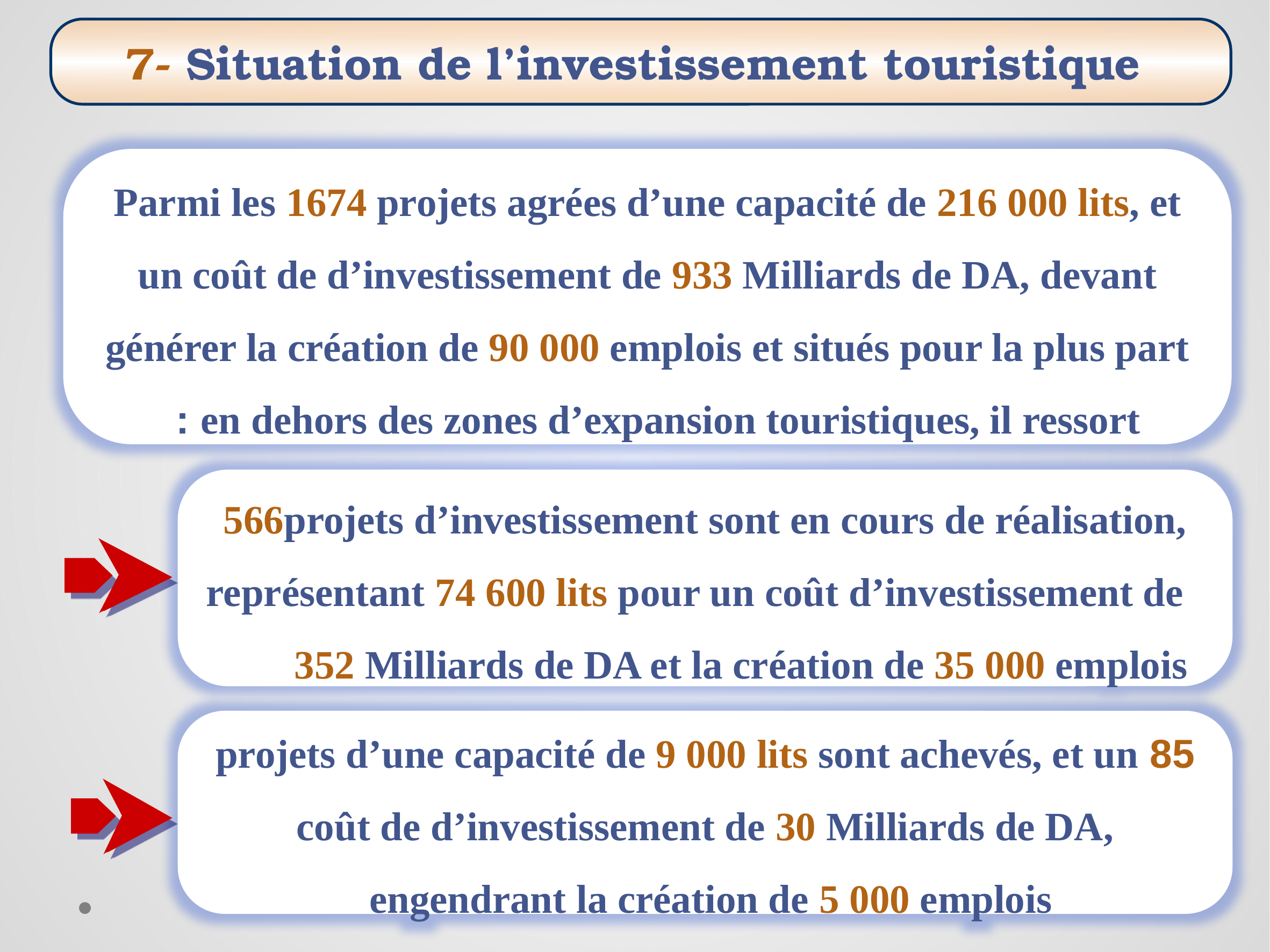

7- Situation de l’investissement touristique
Parmi les 1674 projets agrées d’une capacité de 216 000 lits, et un coût de d’investissement de 933 Milliards de DA, devant générer la création de 90 000 emplois et situés pour la plus part en dehors des zones d’expansion touristiques, il ressort :

566projets d’investissement sont en cours de réalisation, représentant 74 600 lits pour un coût d’investissement de         352 Milliards de DA et la création de 35 000 emplois

85 projets d’une capacité de 9 000 lits sont achevés, et un coût de d’investissement de 30 Milliards de DA, engendrant la création de 5 000 emplois